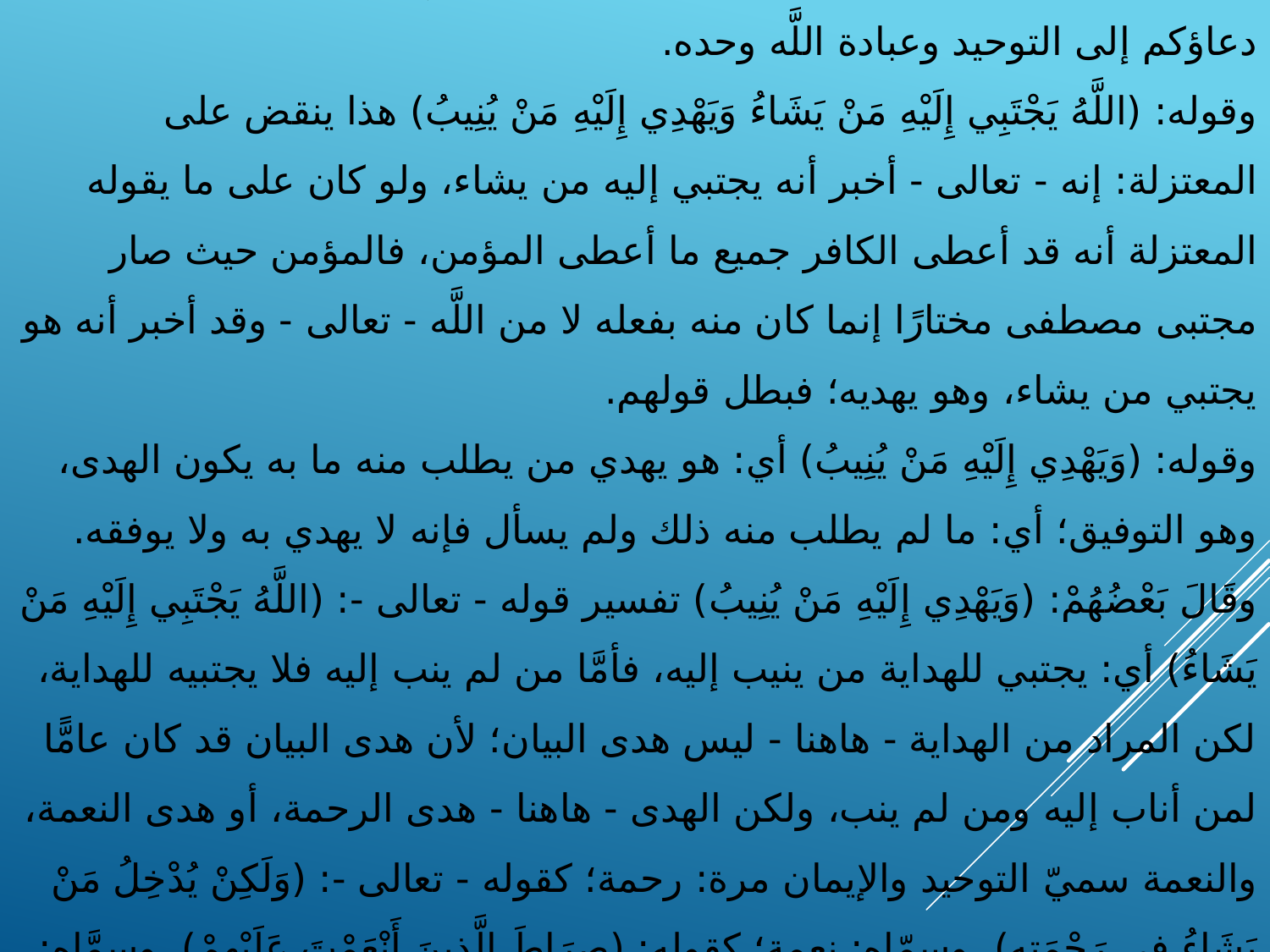

# وقوله: (وَلَا تَتَفَرَّقُوا فِيهِ) يحتمل وجهين: أحدهما: (وَلَا تَتَفَرَّقُوا فِيهِ)، أي: في عبادة اللَّه - تعالى - أي: اعبدوه جميعًا. والثاني: (وَلَا تَتَفَرَّقُوا فِيهِ) أي: في الدِّين الذي ذكر، وهو التوحيد، واللَّه أعلم. وقوله - عَزَّ وَجَلَّ -: (كَبُرَ عَلَى الْمُشْرِكِينَ مَا تَدْعُوهُمْ إِلَيْهِ) أي: عظم عليهم دعاؤكم إلى التوحيد وعبادة اللَّه وحده. وقوله: (اللَّهُ يَجْتَبِي إِلَيْهِ مَنْ يَشَاءُ وَيَهْدِي إِلَيْهِ مَنْ يُنِيبُ) هذا ينقض على المعتزلة: إنه - تعالى - أخبر أنه يجتبي إليه من يشاء، ولو كان على ما يقوله المعتزلة أنه قد أعطى الكافر جميع ما أعطى المؤمن، فالمؤمن حيث صار مجتبى مصطفى مختارًا إنما كان منه بفعله لا من اللَّه - تعالى - وقد أخبر أنه هو يجتبي من يشاء، وهو يهديه؛ فبطل قولهم. وقوله: (وَيَهْدِي إِلَيْهِ مَنْ يُنِيبُ) أي: هو يهدي من يطلب منه ما به يكون الهدى، وهو التوفيق؛ أي: ما لم يطلب منه ذلك ولم يسأل فإنه لا يهدي به ولا يوفقه. وقَالَ بَعْضُهُمْ: (وَيَهْدِي إِلَيْهِ مَنْ يُنِيبُ) تفسير قوله - تعالى -: (اللَّهُ يَجْتَبِي إِلَيْهِ مَنْ يَشَاءُ) أي: يجتبي للهداية من ينيب إليه، فأمَّا من لم ينب إليه فلا يجتبيه للهداية، لكن المراد من الهداية - هاهنا - ليس هدى البيان؛ لأن هدى البيان قد كان عامًّا لمن أناب إليه ومن لم ينب، ولكن الهدى - هاهنا - هدى الرحمة، أو هدى النعمة، والنعمة سميّ التوحيد والإيمان مرة: رحمة؛ كقوله - تعالى -: (وَلَكِنْ يُدْخِلُ مَنْ يَشَاءُ فِي رَحْمَتِهِ)، وسمّاه: نعمة؛ كقوله: (صِرَاطَ الَّذِينَ أَنْعَمْتَ عَلَيْهِمْ)، وسمَّاه: منَّة؛ كقوله - تعالى -: (بَلِ اللَّهُ يَمُنُّ عَلَيْكُمْ أَنْ هَدَاكُمْ لِلْإِيمَانِ)، وسماه: نورًا؛ كقوله تعالى: (أَفَمَنْ شَرَحَ اللَّهُ صَدْرَهُ لِلْإِسْلَامِ فَهُوَ عَلَى نُورٍ مِنْ رَبِّهِ)؛ فلذلك قلنا: إن الهدى المذكور - هاهنا - ليس هو هدى البيان، ولكن سواه، والله أعلم.